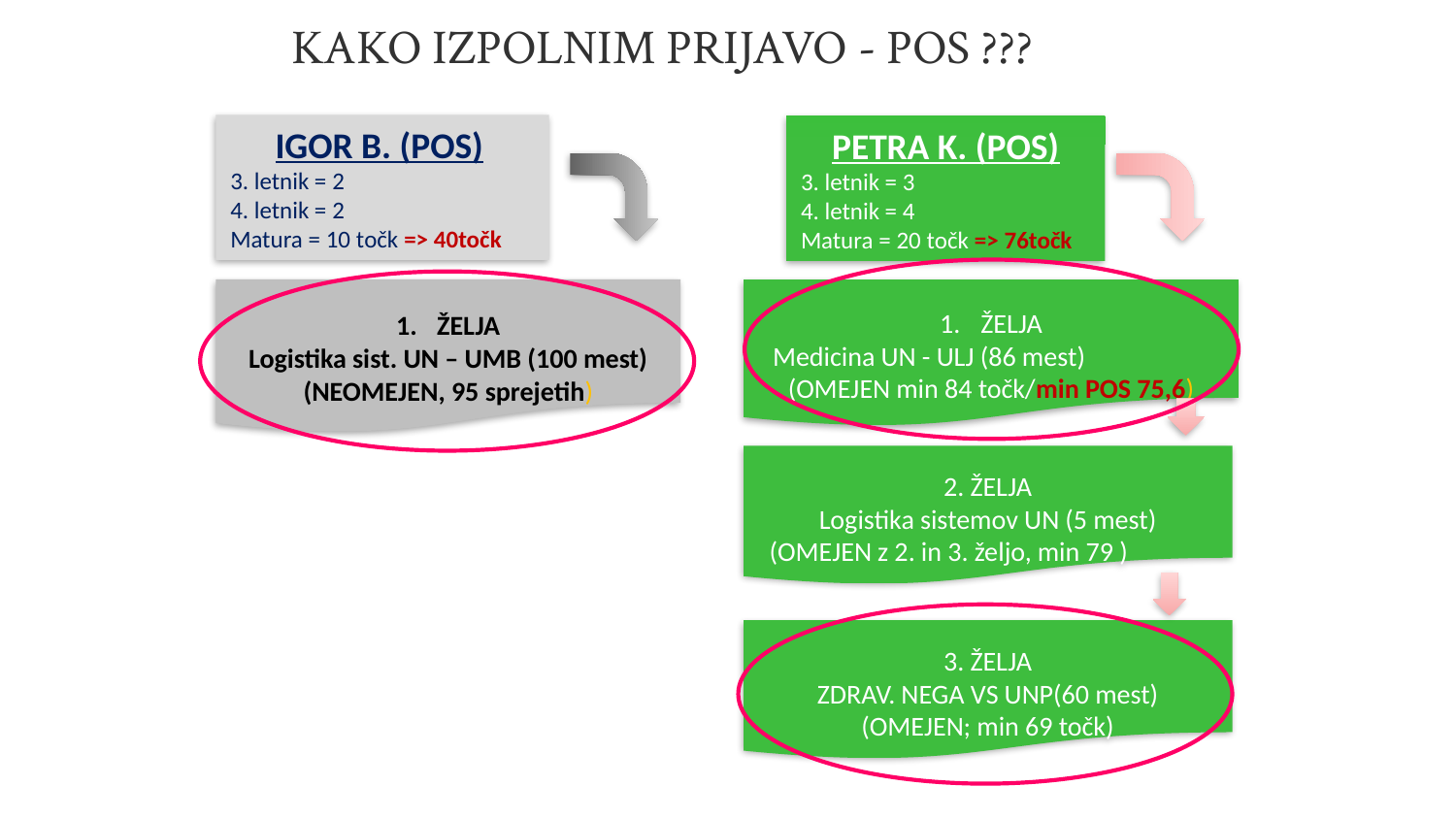

# KAKO IZPOLNIM PRIJAVO - POS ???
IGOR B. (POS)
3. letnik = 2
4. letnik = 2
Matura = 10 točk => 40točk
PETRA K. (POS)
3. letnik = 3
4. letnik = 4
Matura = 20 točk => 76točk

ŽELJA
Logistika sist. UN – UMB (100 mest)
(NEOMEJEN, 95 sprejetih)

ŽELJA
Medicina UN - ULJ (86 mest)
(OMEJEN min 84 točk/min POS 75,6)

2. ŽELJA
Logistika sistemov UN (5 mest)
(OMEJEN z 2. in 3. željo, min 79 )

3. ŽELJA
ZDRAV. NEGA VS UNP(60 mest)
(OMEJEN; min 69 točk)